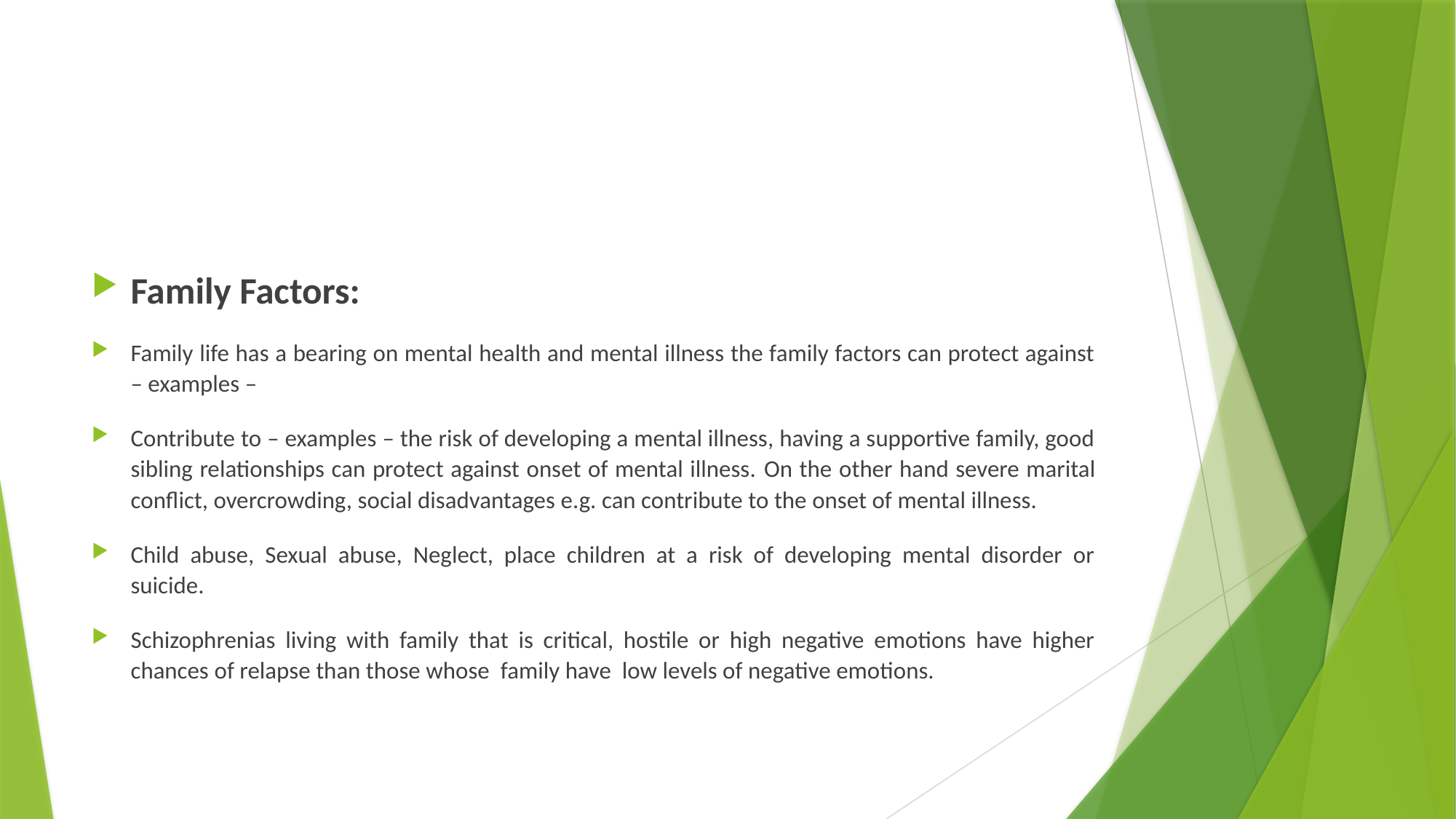

#
Family Factors:
Family life has a bearing on mental health and mental illness the family factors can protect against – examples –
Contribute to – examples – the risk of developing a mental illness, having a supportive family, good sibling relationships can protect against onset of mental illness. On the other hand severe marital conflict, overcrowding, social disadvantages e.g. can contribute to the onset of mental illness.
Child abuse, Sexual abuse, Neglect, place children at a risk of developing mental disorder or suicide.
Schizophrenias living with family that is critical, hostile or high negative emotions have higher chances of relapse than those whose  family have  low levels of negative emotions.